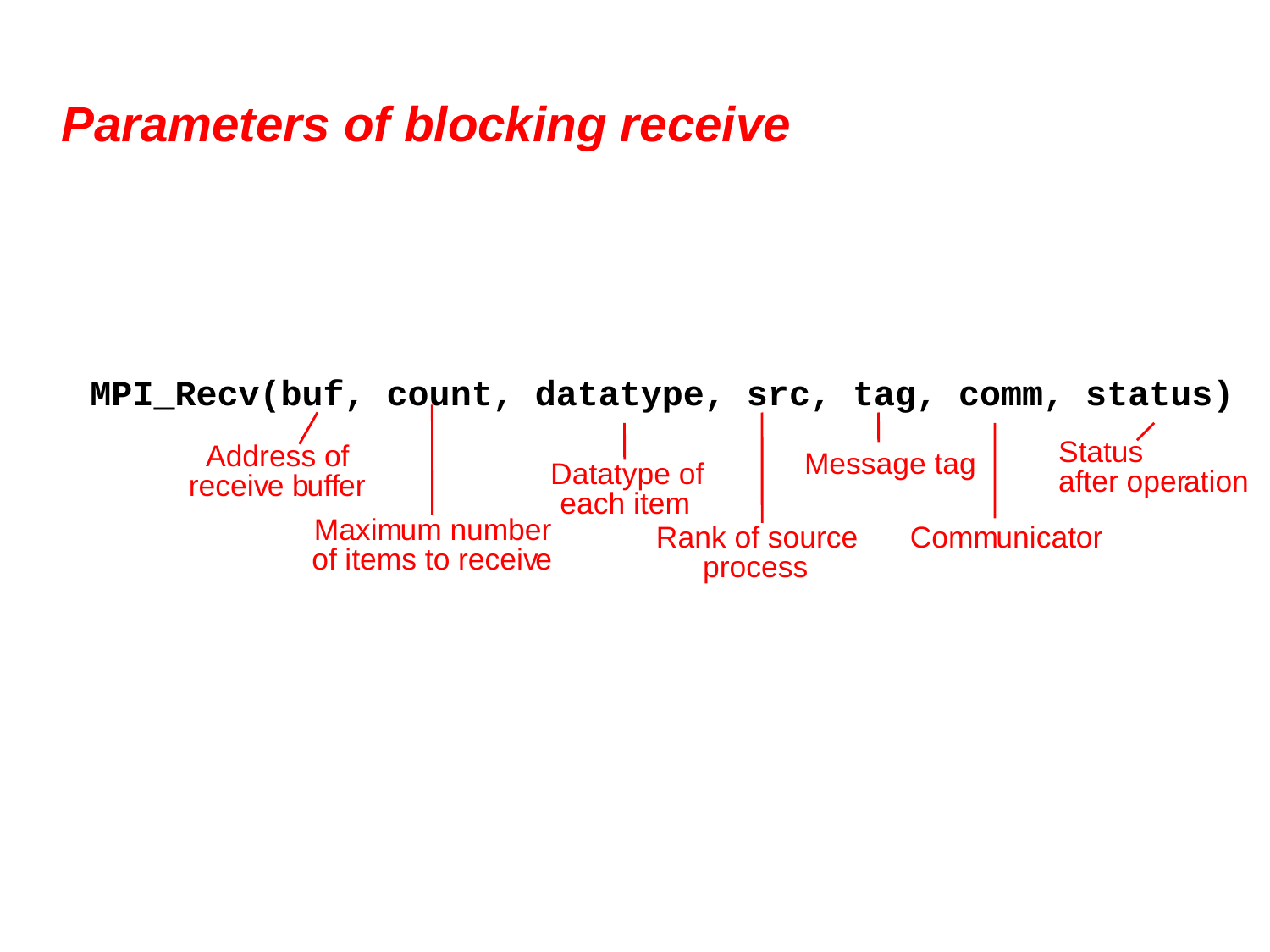

# Parameters of blocking receive
MPI_Recv(buf, count, datatype, src, tag, comm, status)

Status
after oper
ation
Address of
Message tag
Datatype of
each item
receiv
e b
uff
er
Maxim
um n
umber
Rank of source
process
Comm
unicator
of items to receiv
e